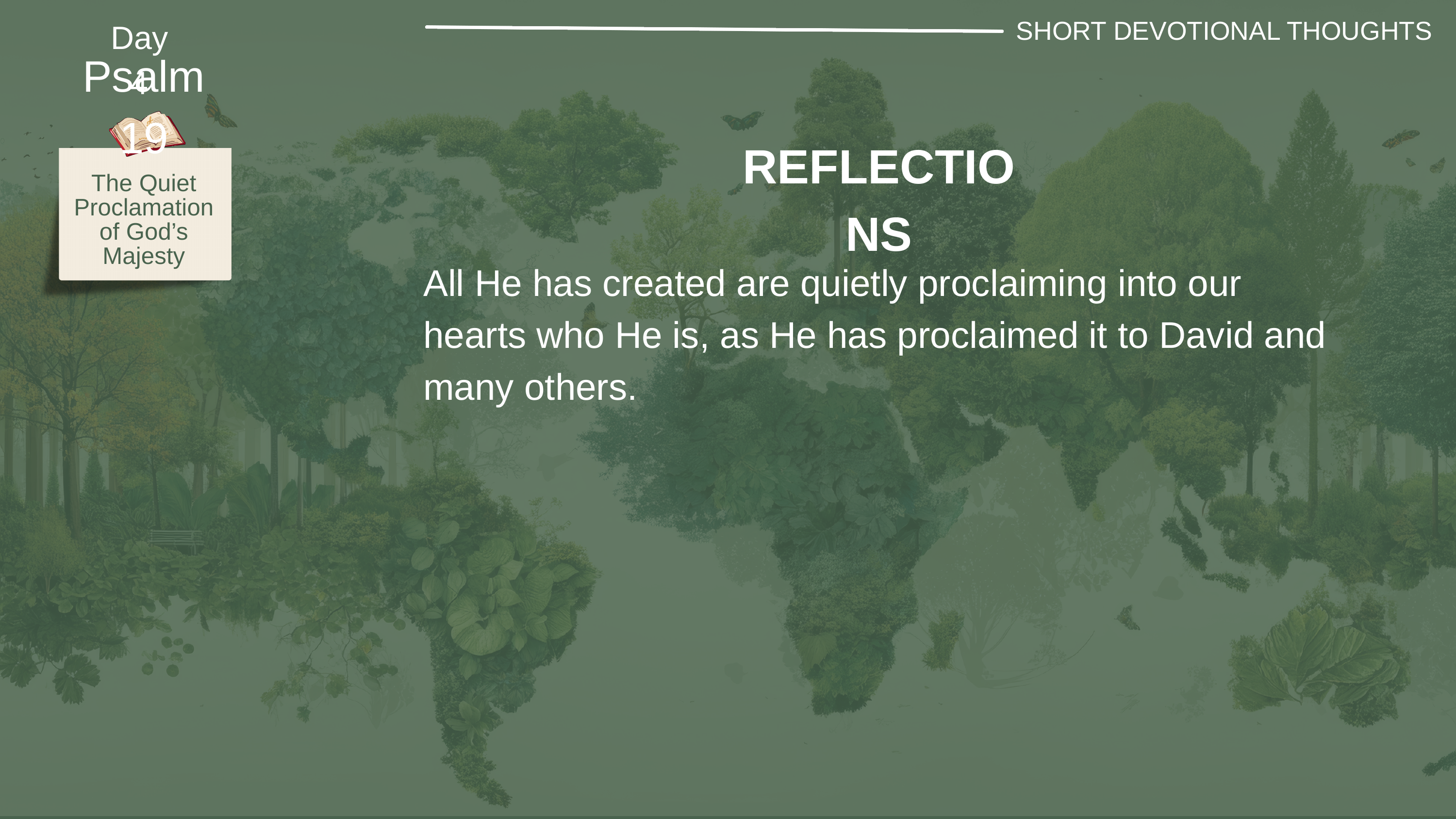

SHORT DEVOTIONAL THOUGHTS
Day 4

Psalm 19

REFLECTIONS

The Quiet Proclamation of God’s Majesty
All He has created are quietly proclaiming into our hearts who He is, as He has proclaimed it to David and many others.